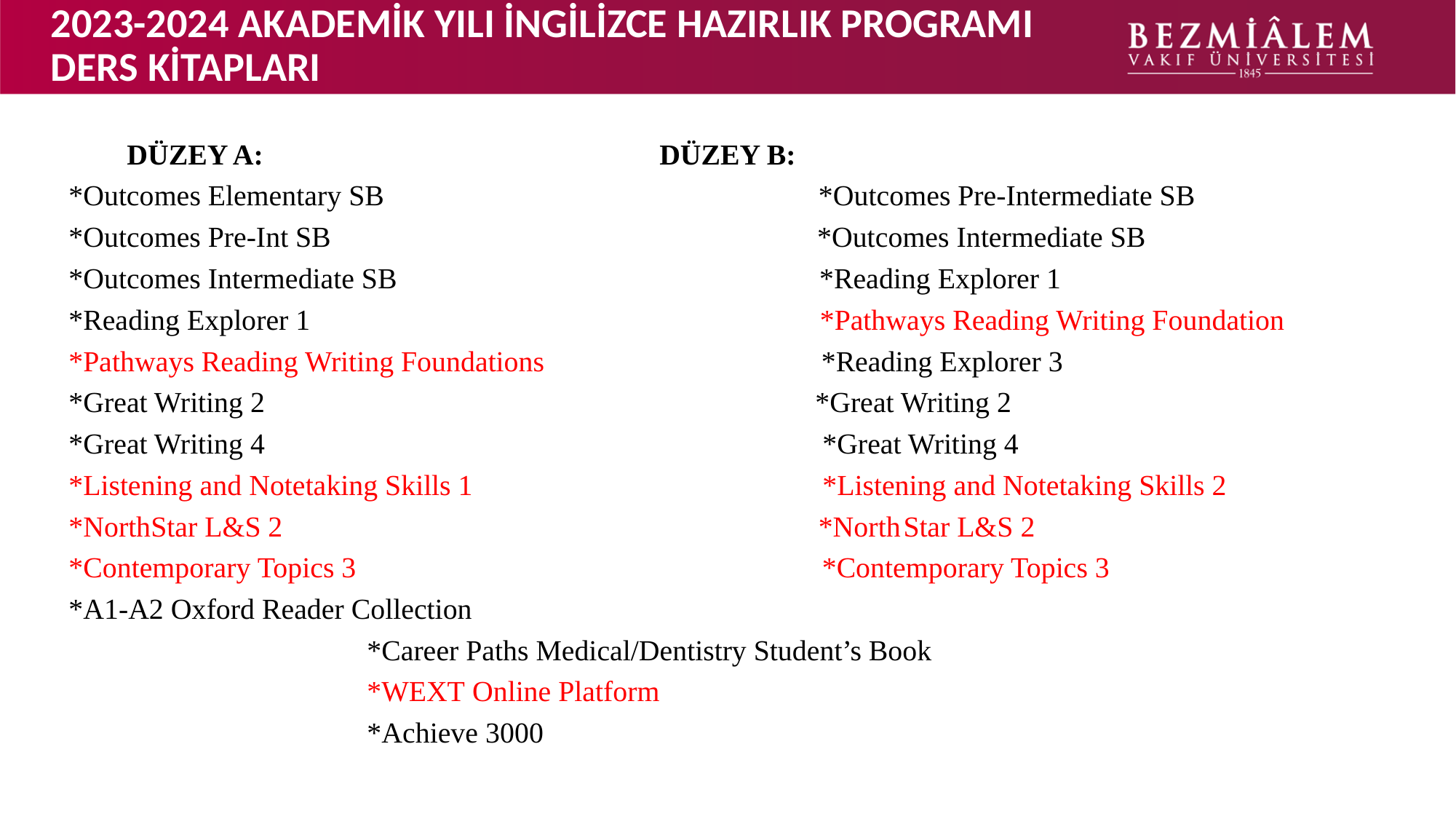

# 2023-2024 AKADEMİK YILI İNGİLİZCE HAZIRLIK PROGRAMI DERS KİTAPLARI
        DÜZEY A:                                                			  DÜZEY B:
*Outcomes Elementary SB                                                            *Outcomes Pre-Intermediate SB
*Outcomes Pre-Int SB                                                                   *Outcomes Intermediate SB
*Outcomes Intermediate SB                                                          *Reading Explorer 1
*Reading Explorer 1                                                                      *Pathways Reading Writing Foundation
*Pathways Reading Writing Foundations                                      *Reading Explorer 3
*Great Writing 2                                                                            *Great Writing 2
*Great Writing 4                                                                             *Great Writing 4
*Listening and Notetaking Skills 1                                                *Listening and Notetaking Skills 2
*NorthStar L&S 2                                                                          *NorthStar L&S 2
*Contemporary Topics 3                                                                *Contemporary Topics 3
*A1-A2 Oxford Reader Collection
                                         *Career Paths Medical/Dentistry Student’s Book
                                         *WEXT Online Platform
                                         *Achieve 3000